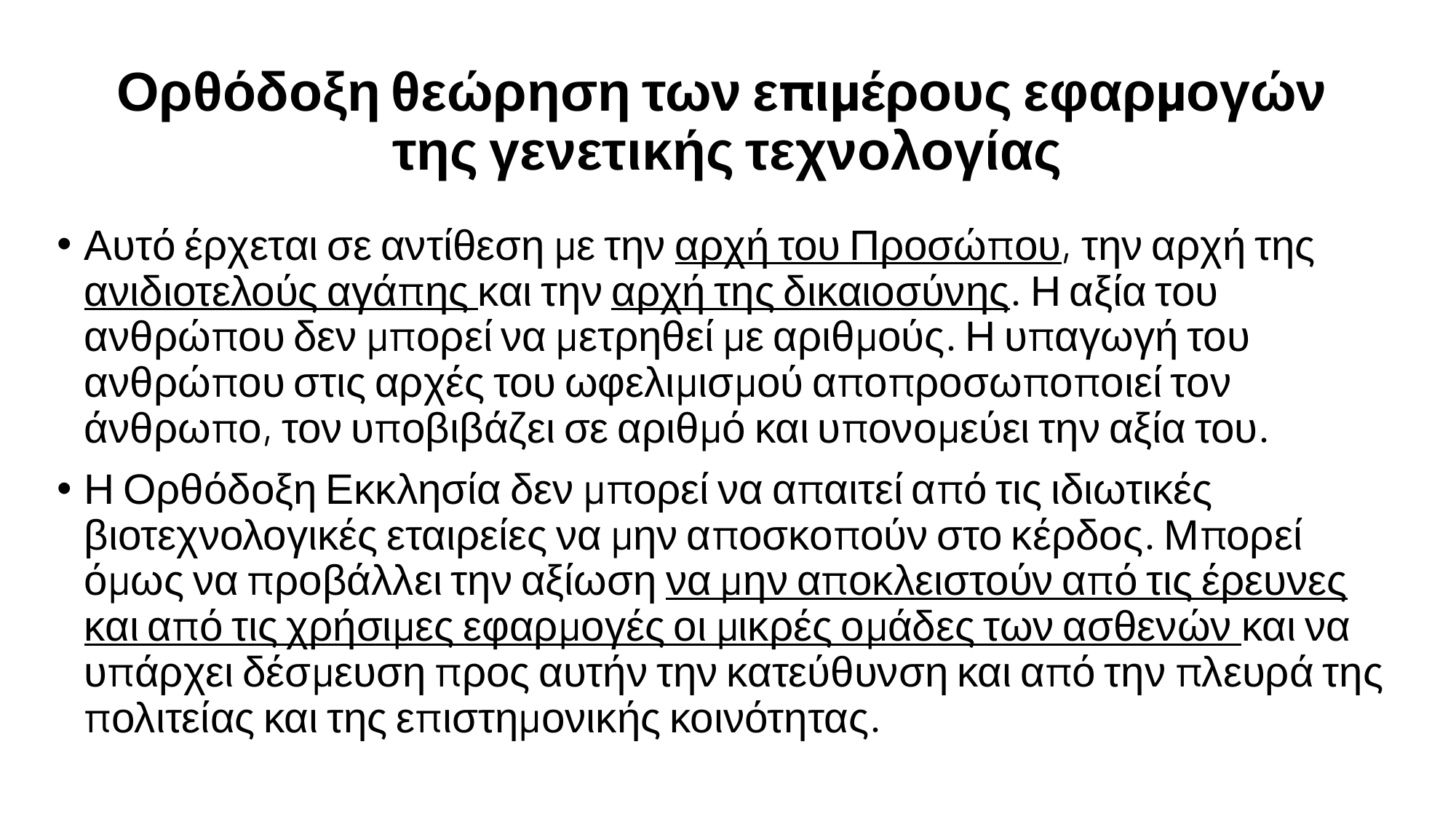

# Ορθόδοξη θεώρηση των επιμέρους εφαρμογών της γενετικής τεχνολογίας
Αυτό έρχεται σε αντίθεση με την αρχή του Προσώπου, την αρχή της ανιδιοτελούς αγάπης και την αρχή της δικαιοσύνης. Η αξία του ανθρώπου δεν μπορεί να μετρηθεί με αριθμούς. Η υπαγωγή του ανθρώπου στις αρχές του ωφελιμισμού αποπροσωποποιεί τον άνθρωπο, τον υποβιβάζει σε αριθμό και υπονομεύει την αξία του.
Η Ορθόδοξη Εκκλησία δεν μπορεί να απαιτεί από τις ιδιωτικές βιοτεχνολογικές εταιρείες να μην αποσκοπούν στο κέρδος. Μπορεί όμως να προβάλλει την αξίωση να μην αποκλειστούν από τις έρευνες και από τις χρήσιμες εφαρμογές οι μικρές ομάδες των ασθενών και να υπάρχει δέσμευση προς αυτήν την κατεύθυνση και από την πλευρά της πολιτείας και της επιστημονικής κοινότητας.